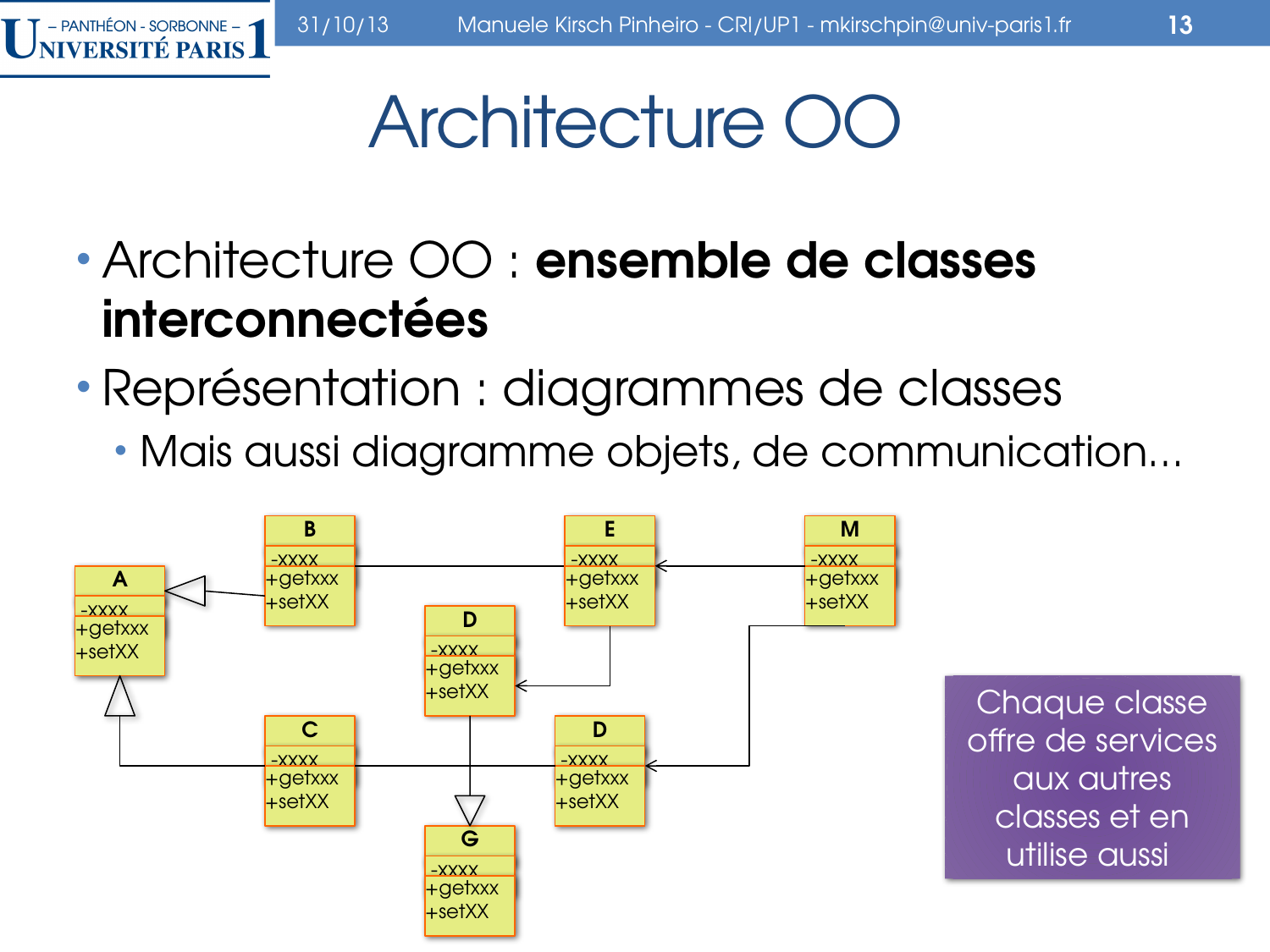

31/10/13
Manuele Kirsch Pinheiro - CRI/UP1 - mkirschpin@univ-paris1.fr
13
# Architecture OO
Architecture OO : ensemble de classes interconnectées
Représentation : diagrammes de classes
Mais aussi diagramme objets, de communication…
B
 -xxxx
+getxxx
+setXX
E
 -xxxx
+getxxx
+setXX
M
 -xxxx
+getxxx
+setXX
A
 -xxxx
+getxxx
+setXX

D
 -xxxx
+getxxx
+setXX

Chaque classe offre de services aux autres classes et en utilise aussi
C
 -xxxx
+getxxx
+setXX
D
 -xxxx
+getxxx
+setXX

G
 -xxxx
+getxxx
+setXX